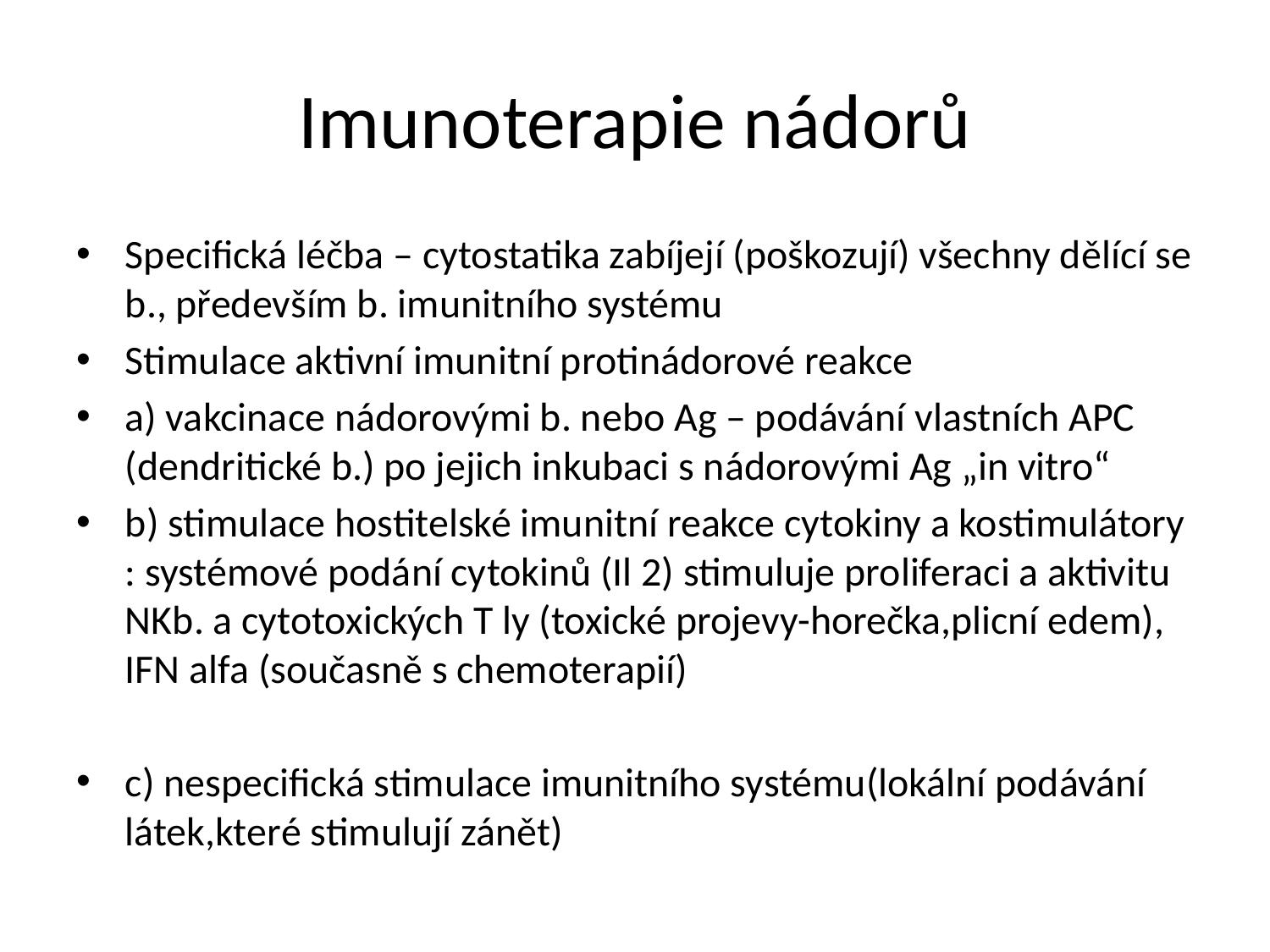

# Imunoterapie nádorů
Specifická léčba – cytostatika zabíjejí (poškozují) všechny dělící se b., především b. imunitního systému
Stimulace aktivní imunitní protinádorové reakce
a) vakcinace nádorovými b. nebo Ag – podávání vlastních APC (dendritické b.) po jejich inkubaci s nádorovými Ag „in vitro“
b) stimulace hostitelské imunitní reakce cytokiny a kostimulátory : systémové podání cytokinů (Il 2) stimuluje proliferaci a aktivitu NKb. a cytotoxických T ly (toxické projevy-horečka,plicní edem), IFN alfa (současně s chemoterapií)

c) nespecifická stimulace imunitního systému(lokální podávání látek,které stimulují zánět)